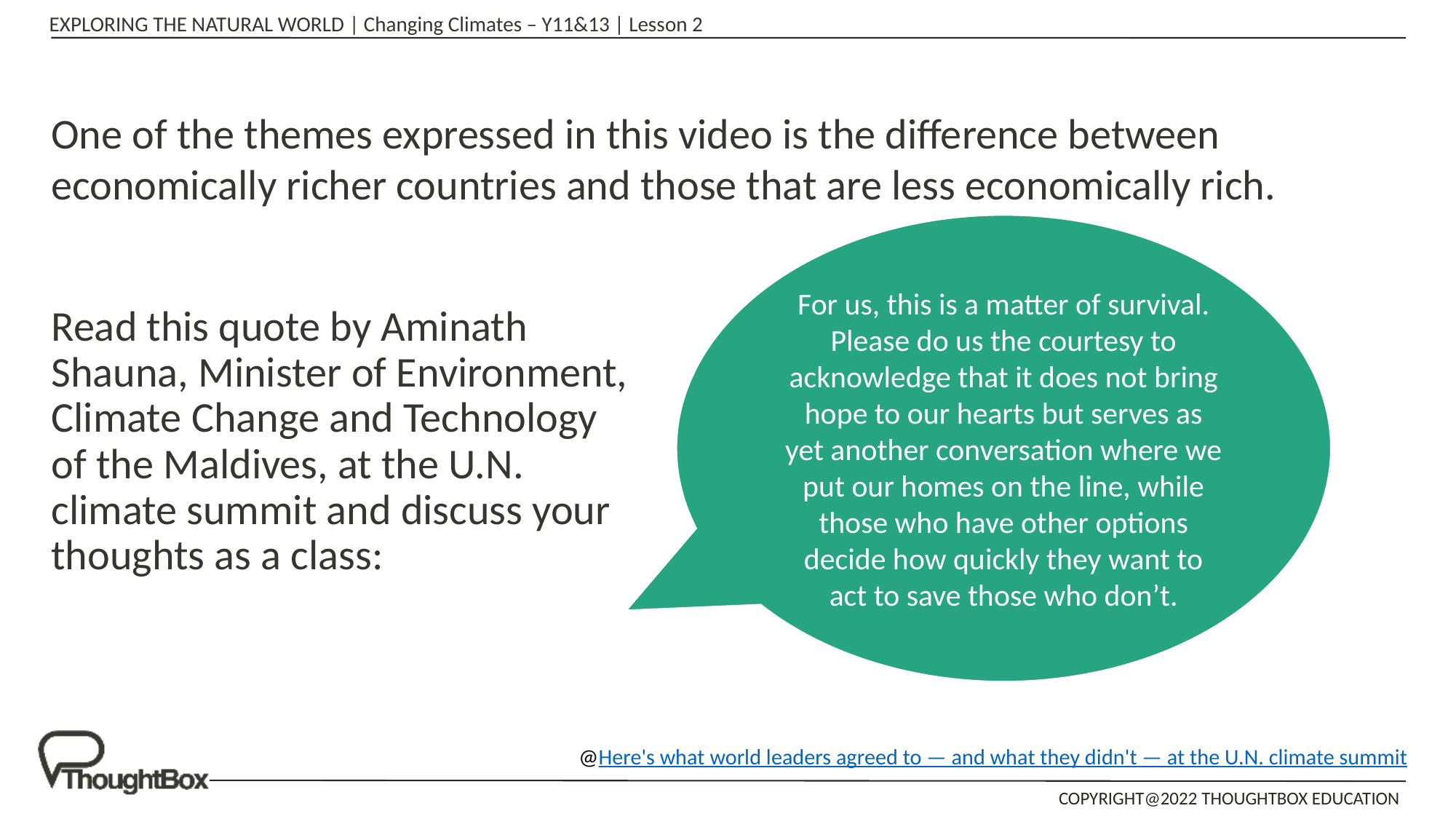

One of the themes expressed in this video is the difference between economically richer countries and those that are less economically rich.
For us, this is a matter of survival. Please do us the courtesy to acknowledge that it does not bring hope to our hearts but serves as yet another conversation where we put our homes on the line, while those who have other options decide how quickly they want to act to save those who don’t.
# Read this quote by Aminath Shauna, Minister of Environment, Climate Change and Technology of the Maldives, at the U.N. climate summit and discuss your thoughts as a class:
@Here's what world leaders agreed to — and what they didn't — at the U.N. climate summit